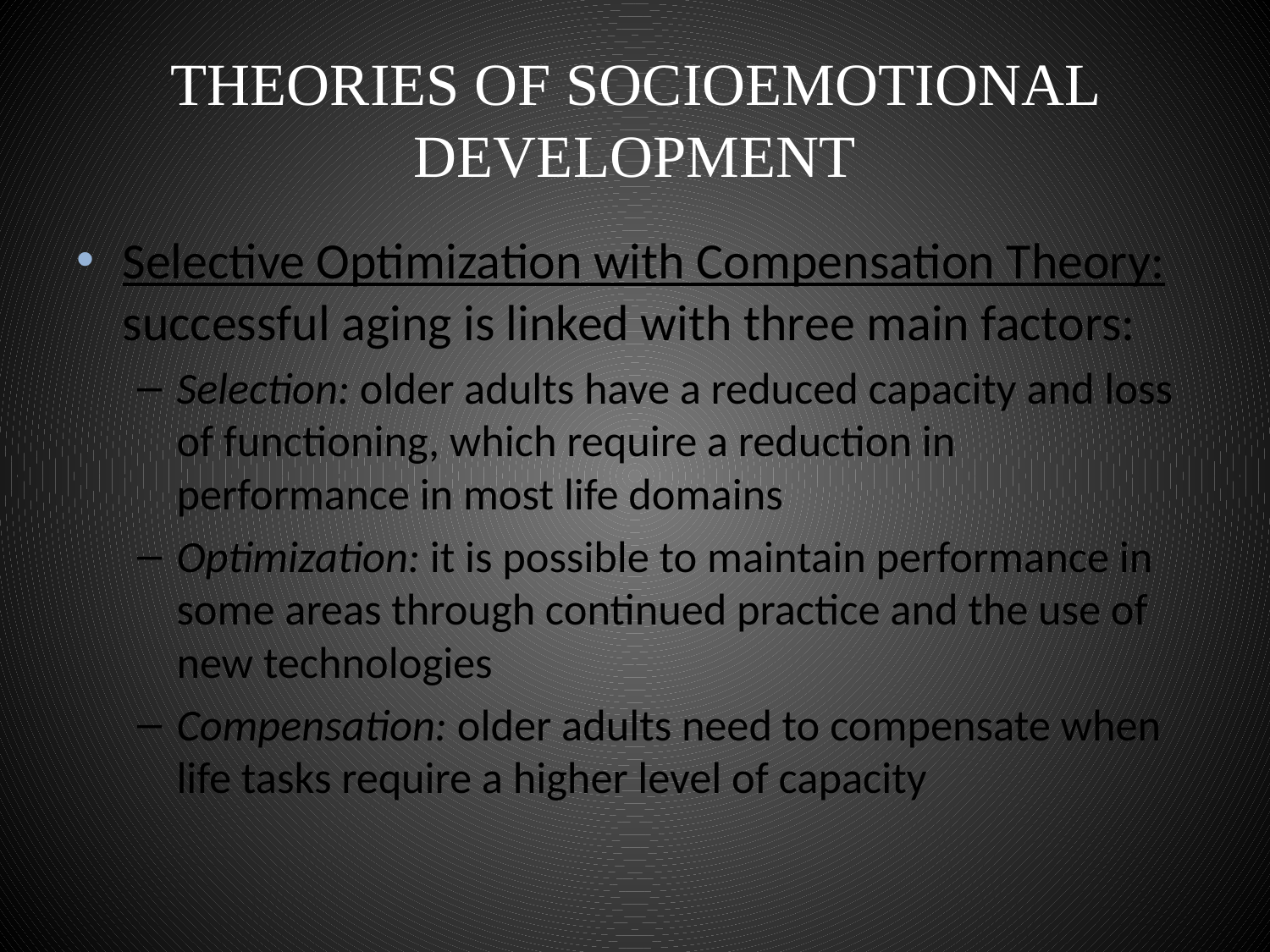

# THEORIES OF SOCIOEMOTIONAL DEVELOPMENT
Selective Optimization with Compensation Theory: successful aging is linked with three main factors:
Selection: older adults have a reduced capacity and loss of functioning, which require a reduction in performance in most life domains
Optimization: it is possible to maintain performance in some areas through continued practice and the use of new technologies
Compensation: older adults need to compensate when life tasks require a higher level of capacity